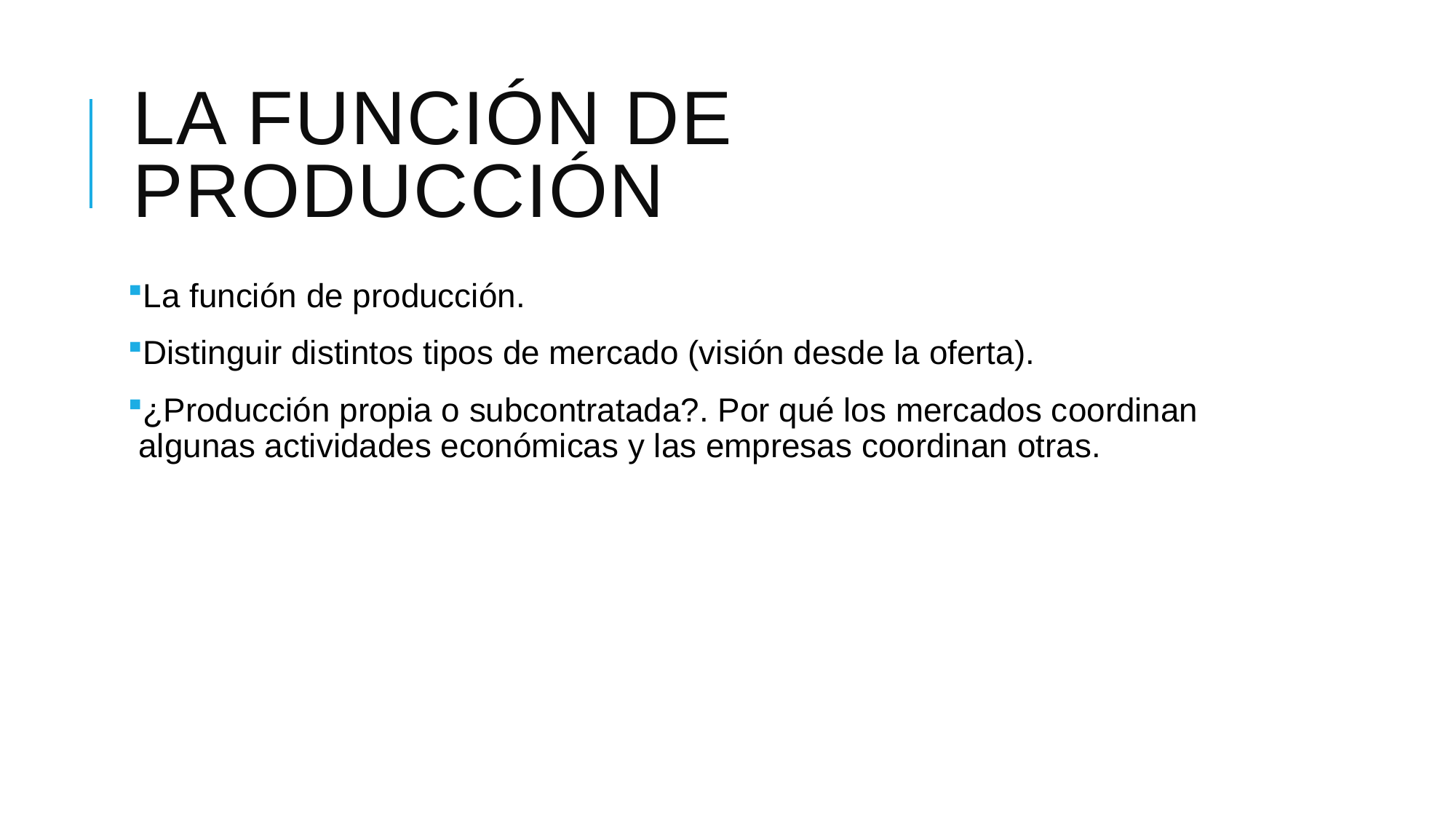

# La Función de producción
La función de producción.
Distinguir distintos tipos de mercado (visión desde la oferta).
¿Producción propia o subcontratada?. Por qué los mercados coordinan algunas actividades económicas y las empresas coordinan otras.